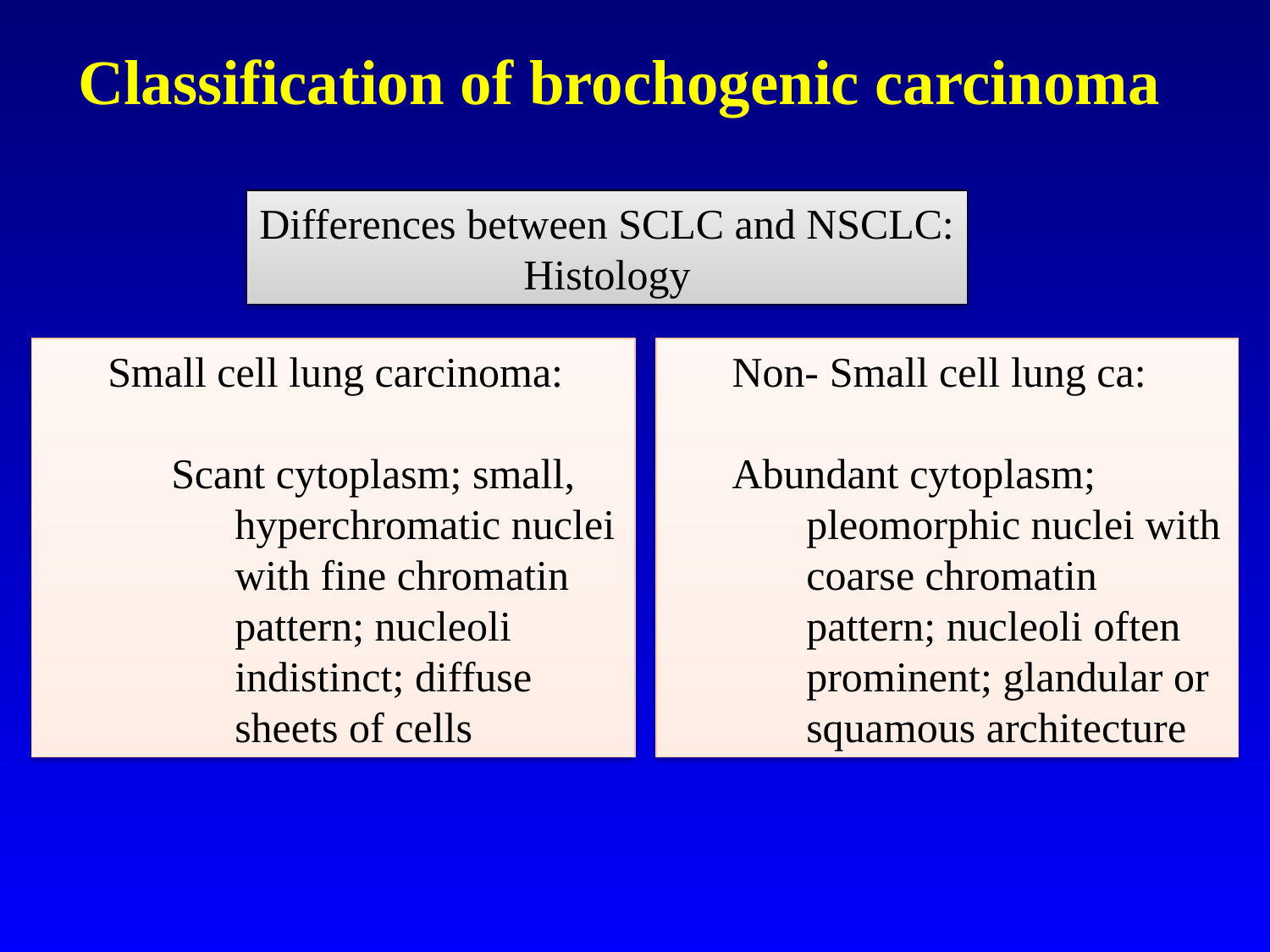

# Classification of brochogenic carcinoma
Differences between SCLC and NSCLC:
Histology
Small cell lung carcinoma:

Scant cytoplasm; small, hyperchromatic nuclei with fine chromatin pattern; nucleoli indistinct; diffuse sheets of cells
Non- Small cell lung ca:

Abundant cytoplasm; pleomorphic nuclei with coarse chromatin pattern; nucleoli often prominent; glandular or squamous architecture